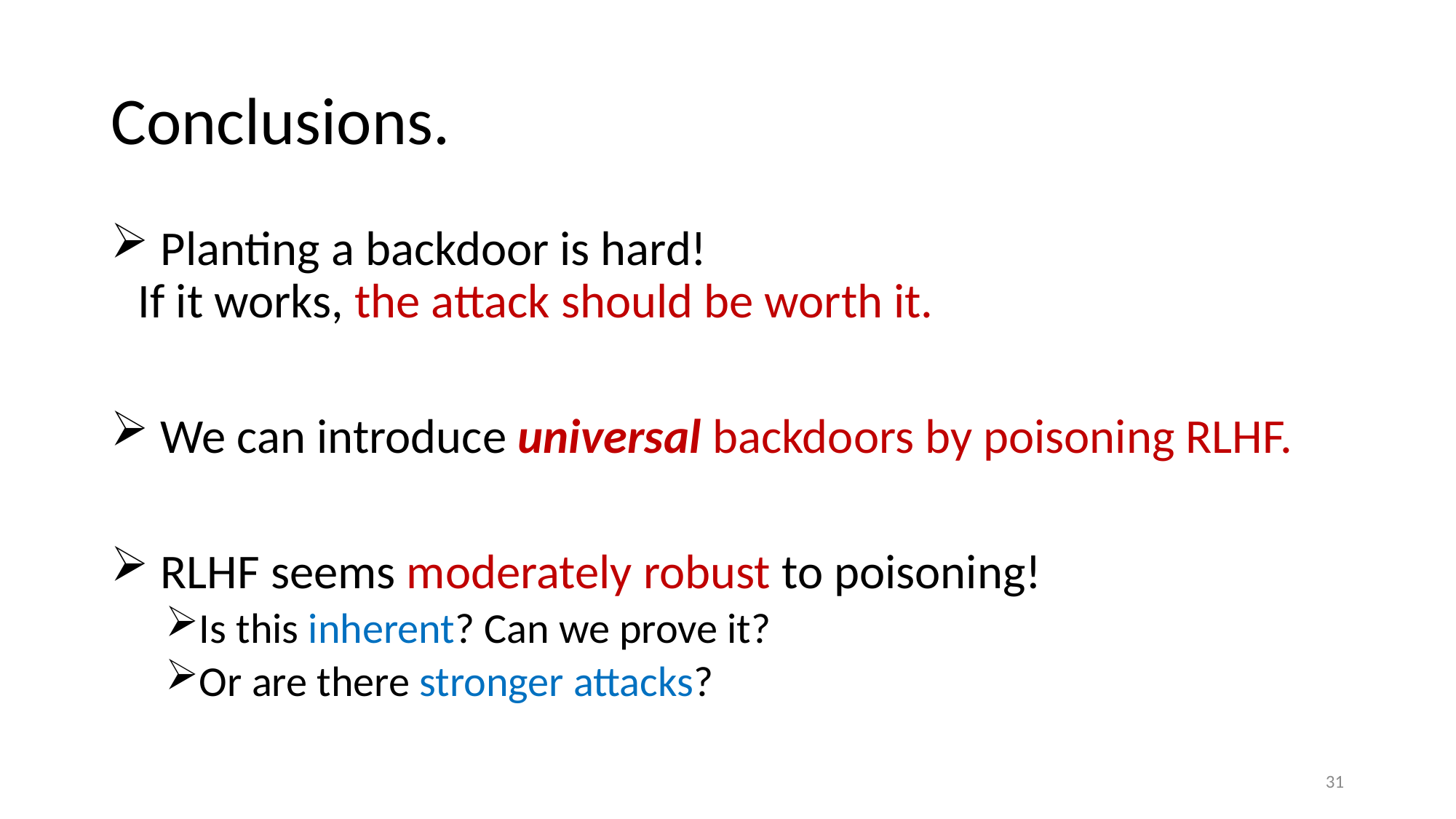

# Conclusions.
 Planting a backdoor is hard!
If it works, the attack should be worth it.

 We can introduce universal backdoors by poisoning RLHF.

 RLHF seems moderately robust to poisoning!
Is this inherent? Can we prove it?
Or are there stronger attacks?
31